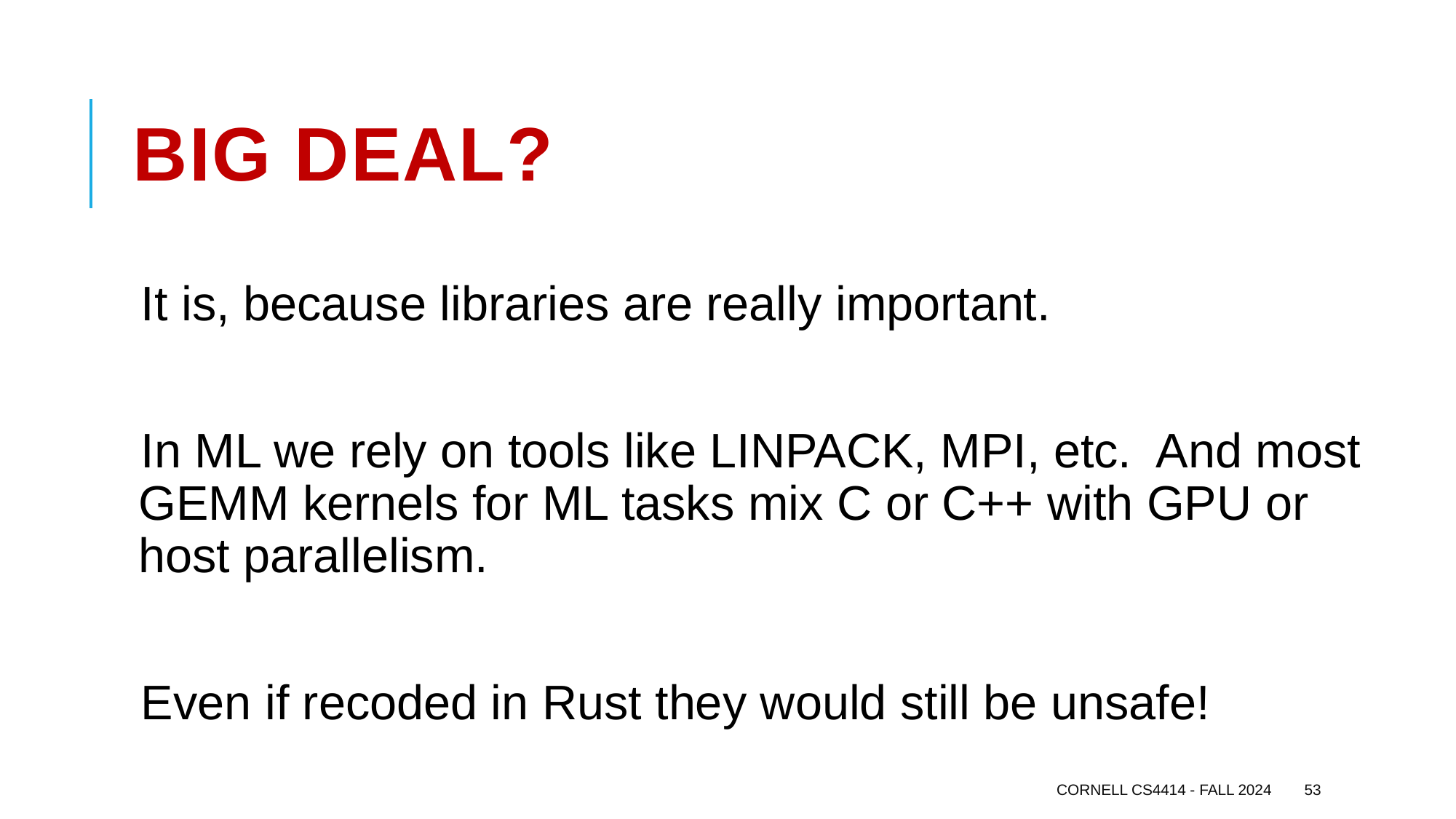

# Big deal?
It is, because libraries are really important.

In ML we rely on tools like LINPACK, MPI, etc.  And most GEMM kernels for ML tasks mix C or C++ with GPU or host parallelism.

Even if recoded in Rust they would still be unsafe!
Cornell CS4414 - Fall 2024
53